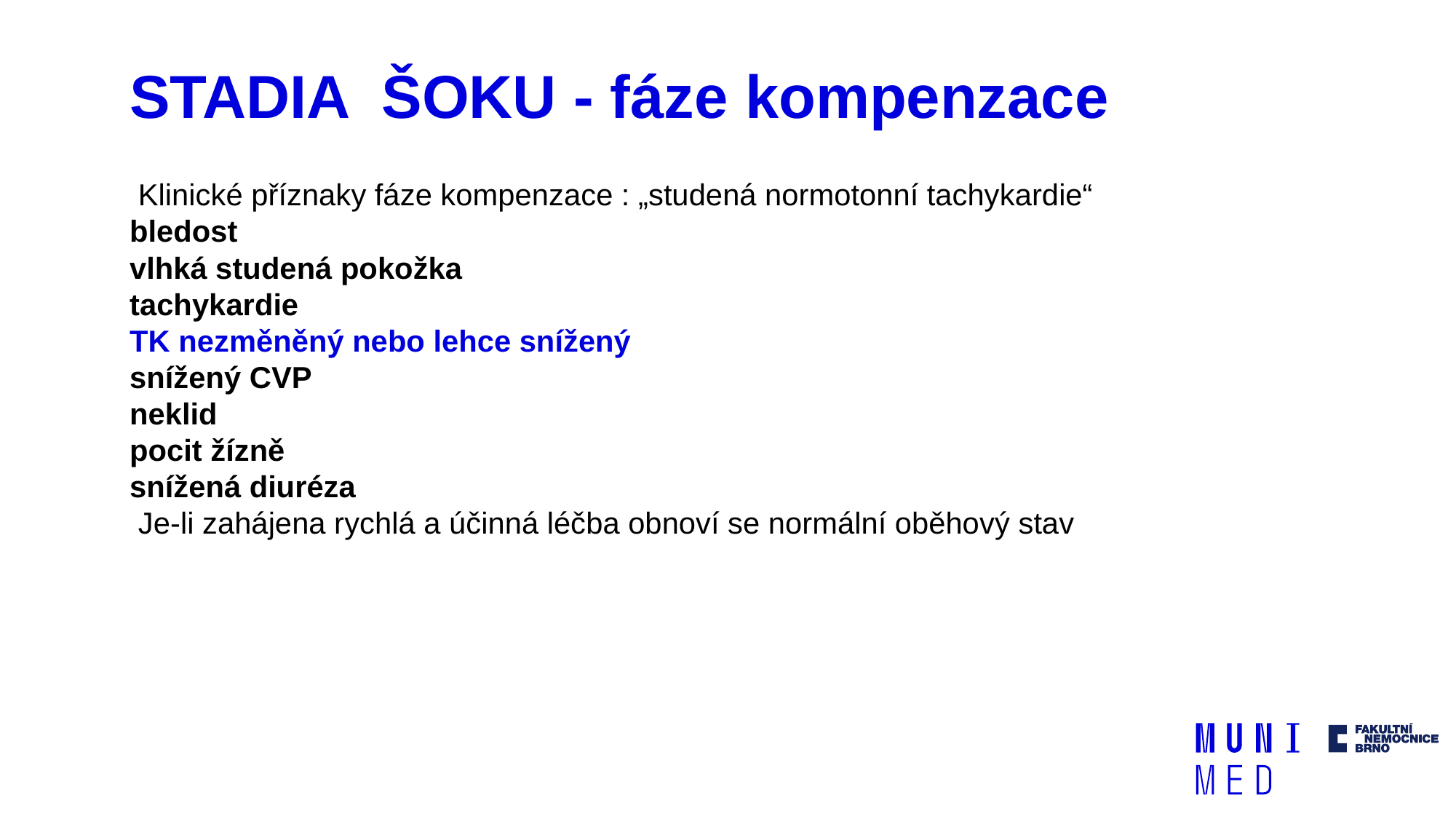

# STADIA  ŠOKU - fáze kompenzace
Klinické příznaky fáze kompenzace : „studená normotonní tachykardie“
bledost
vlhká studená pokožka
tachykardie
TK nezměněný nebo lehce snížený
snížený CVP
neklid
pocit žízně
snížená diuréza
Je-li zahájena rychlá a účinná léčba obnoví se normální oběhový stav